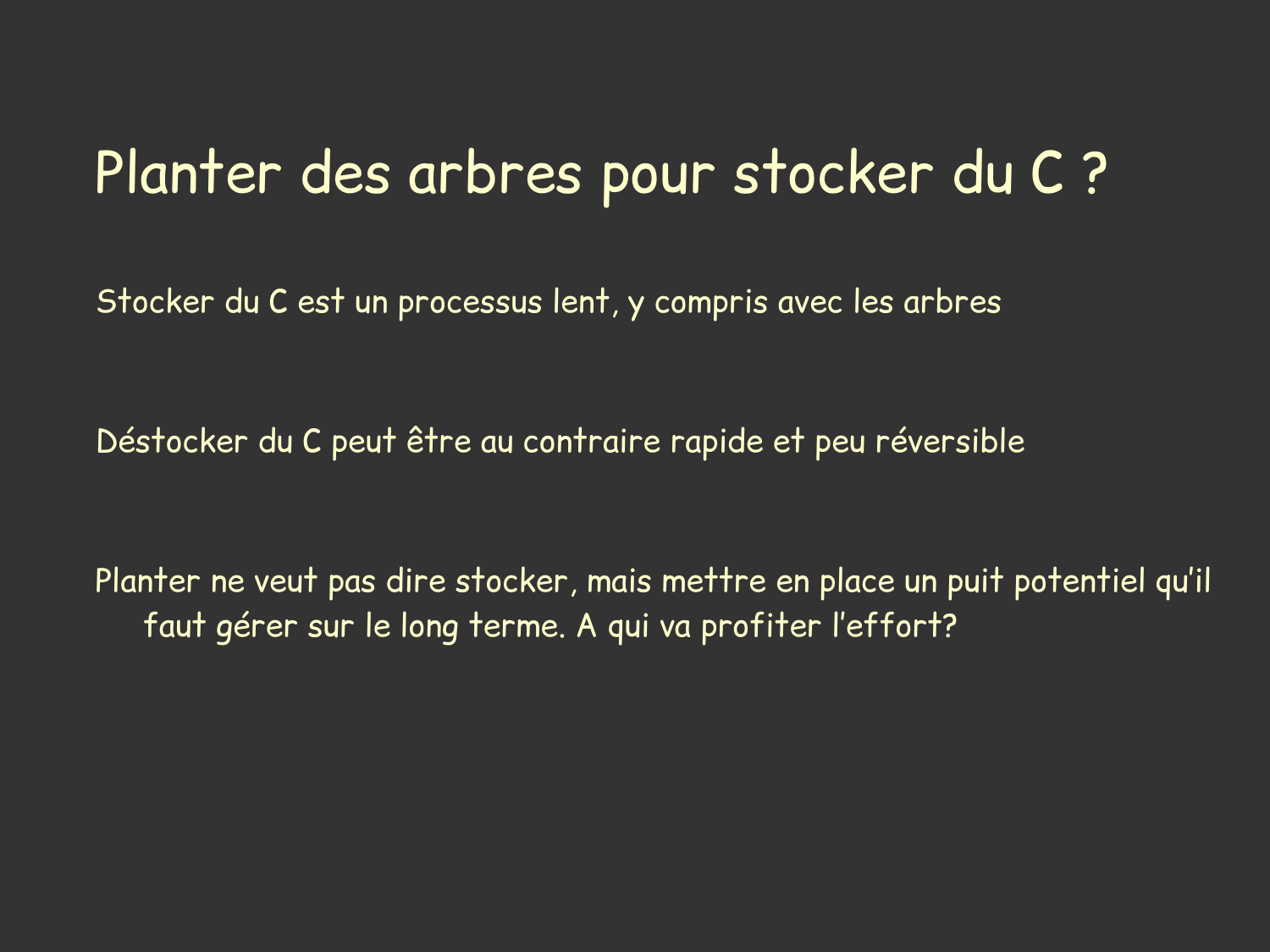

# Planter des arbres pour stocker du C ?
Stocker du C est un processus lent, y compris avec les arbres

Déstocker du C peut être au contraire rapide et peu réversible

Planter ne veut pas dire stocker, mais mettre en place un puit potentiel qu’il faut gérer sur le long terme. A qui va profiter l’effort?